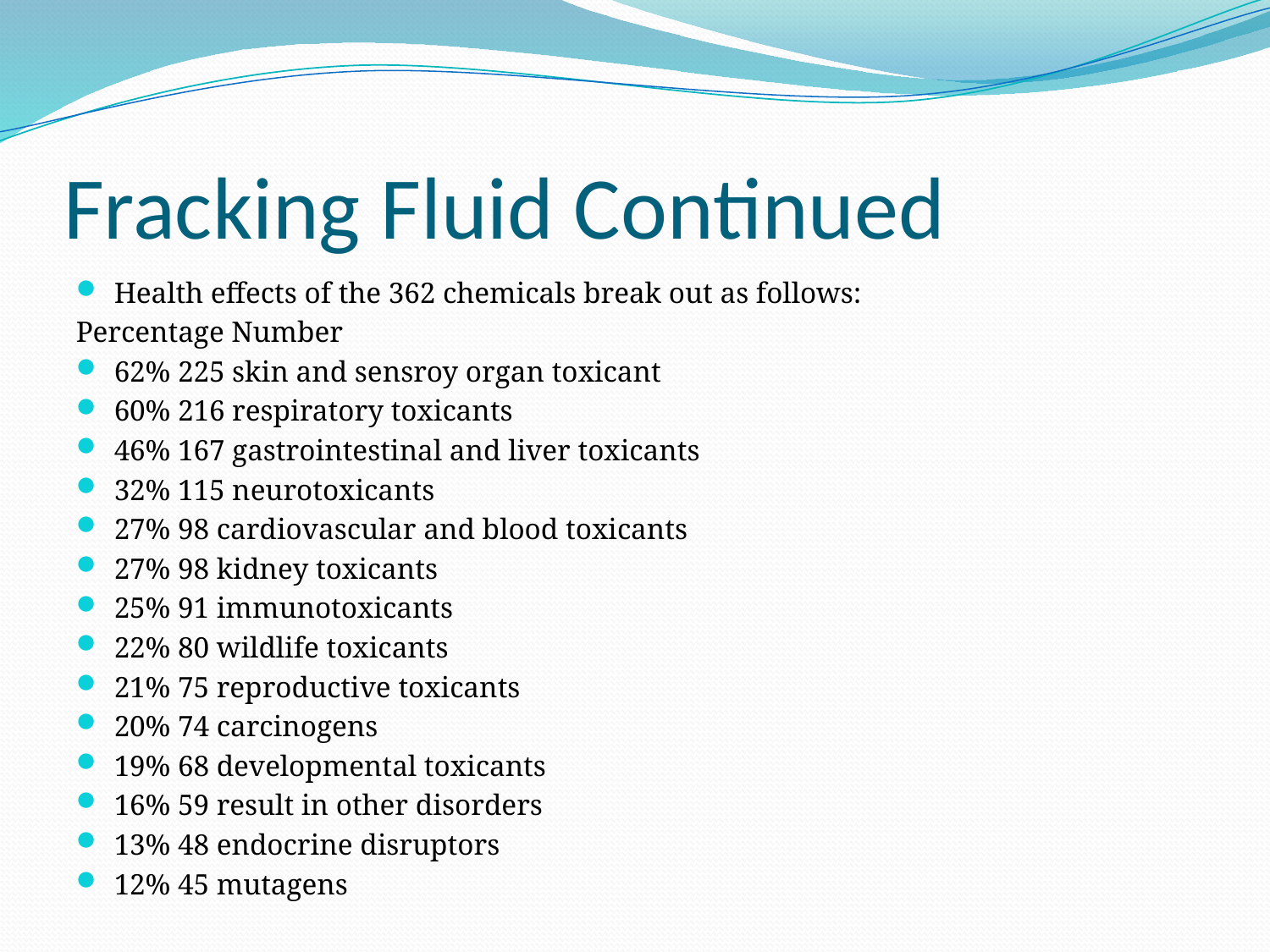

# Fracking Fluid Continued
Health effects of the 362 chemicals break out as follows:
Percentage Number
62% 225 skin and sensroy organ toxicant
60% 216 respiratory toxicants
46% 167 gastrointestinal and liver toxicants
32% 115 neurotoxicants
27% 98 cardiovascular and blood toxicants
27% 98 kidney toxicants
25% 91 immunotoxicants
22% 80 wildlife toxicants
21% 75 reproductive toxicants
20% 74 carcinogens
19% 68 developmental toxicants
16% 59 result in other disorders
13% 48 endocrine disruptors
12% 45 mutagens